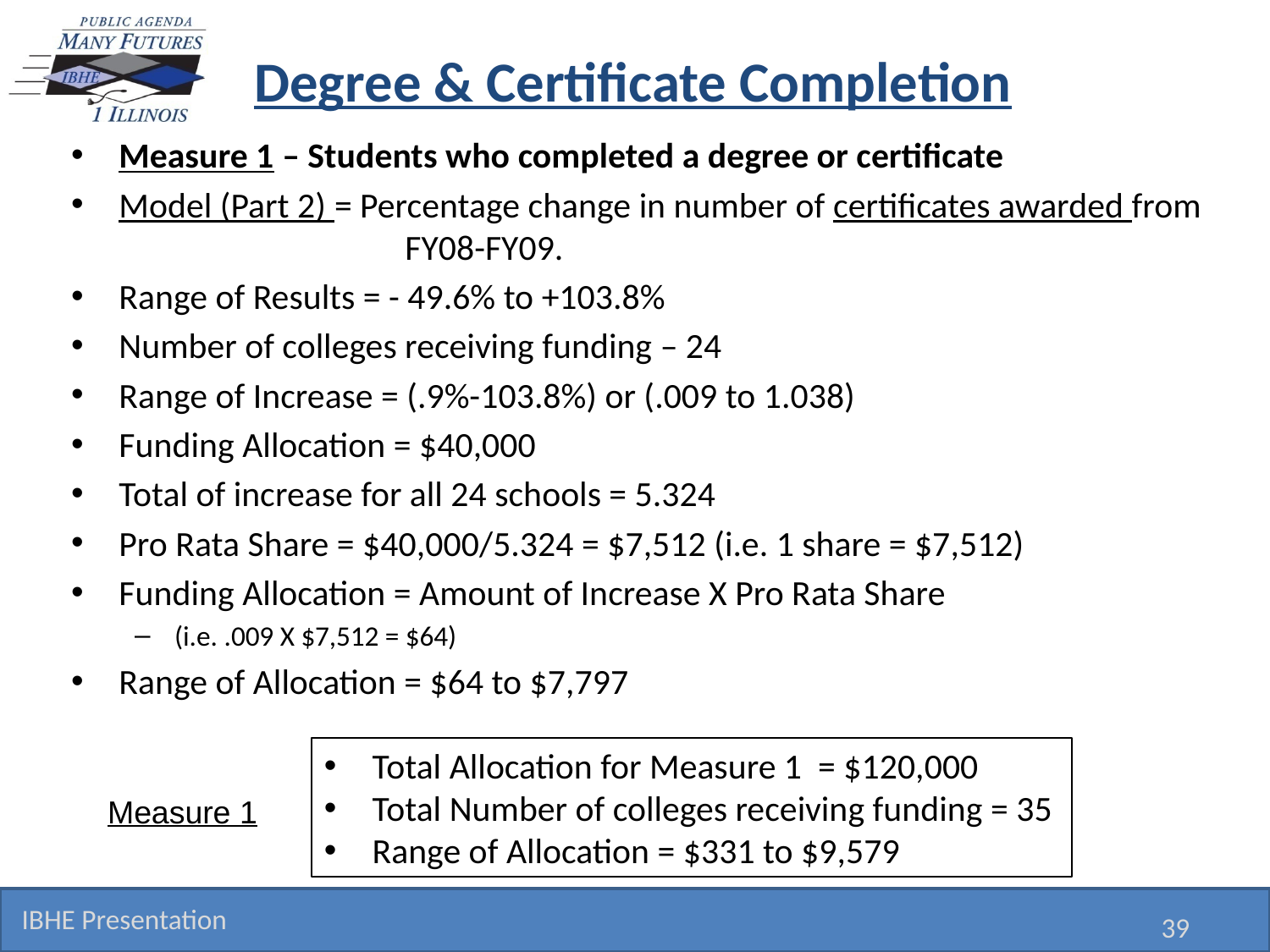

# Degree & Certificate Completion
Measure 1 – Students who completed a degree or certificate
Model (Part 2) = Percentage change in number of certificates awarded from 		    FY08-FY09.
Range of Results = - 49.6% to +103.8%
Number of colleges receiving funding – 24
Range of Increase = (.9%-103.8%) or (.009 to 1.038)
Funding Allocation = $40,000
Total of increase for all 24 schools = 5.324
Pro Rata Share = $40,000/5.324 = $7,512 (i.e. 1 share = $7,512)
Funding Allocation = Amount of Increase X Pro Rata Share
(i.e. .009 X $7,512 = $64)
Range of Allocation = $64 to $7,797
Total Allocation for Measure 1  = $120,000
Total Number of colleges receiving funding = 35
Range of Allocation = $331 to $9,579
Measure 1
IBHE Presentation
39